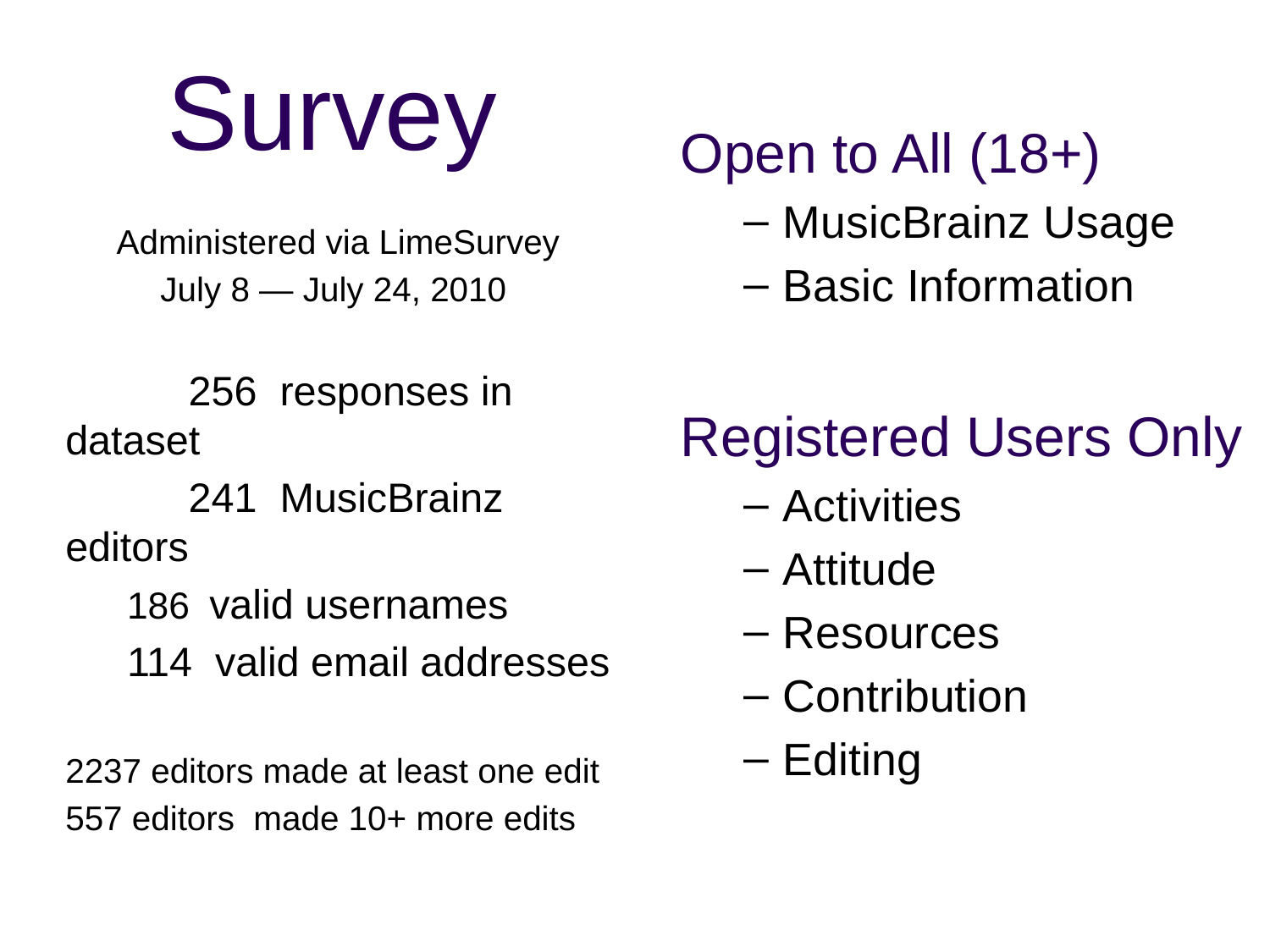

# Survey
Open to All (18+)
MusicBrainz Usage
Basic Information

Registered Users Only
Activities
Attitude
Resources
Contribution
Editing

Administered via LimeSurvey
July 8 — July 24, 2010

	256  responses in dataset
	241  MusicBrainz editors
  valid usernames
	114  valid email addresses

2237 editors made at least one edit
557 editors  made 10+ more edits